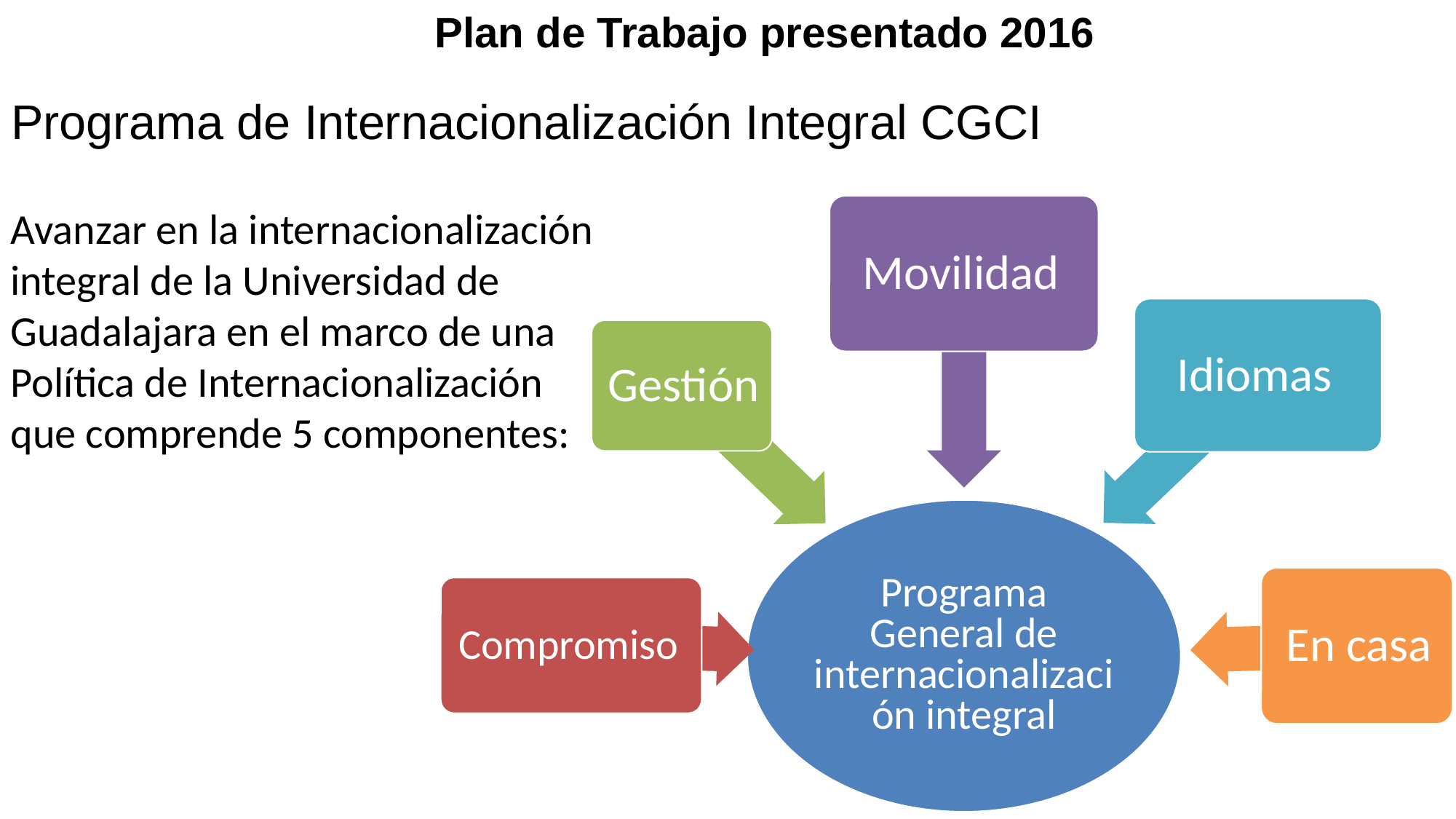

Plan de Trabajo presentado 2016
# Programa de Internacionalización Integral CGCI
Avanzar en la internacionalización integral de la Universidad de Guadalajara en el marco de una Política de Internacionalización que comprende 5 componentes:
Programa General de internacionalización integral
Compromiso
Gestión
Movilidad
Idiomas
En casa